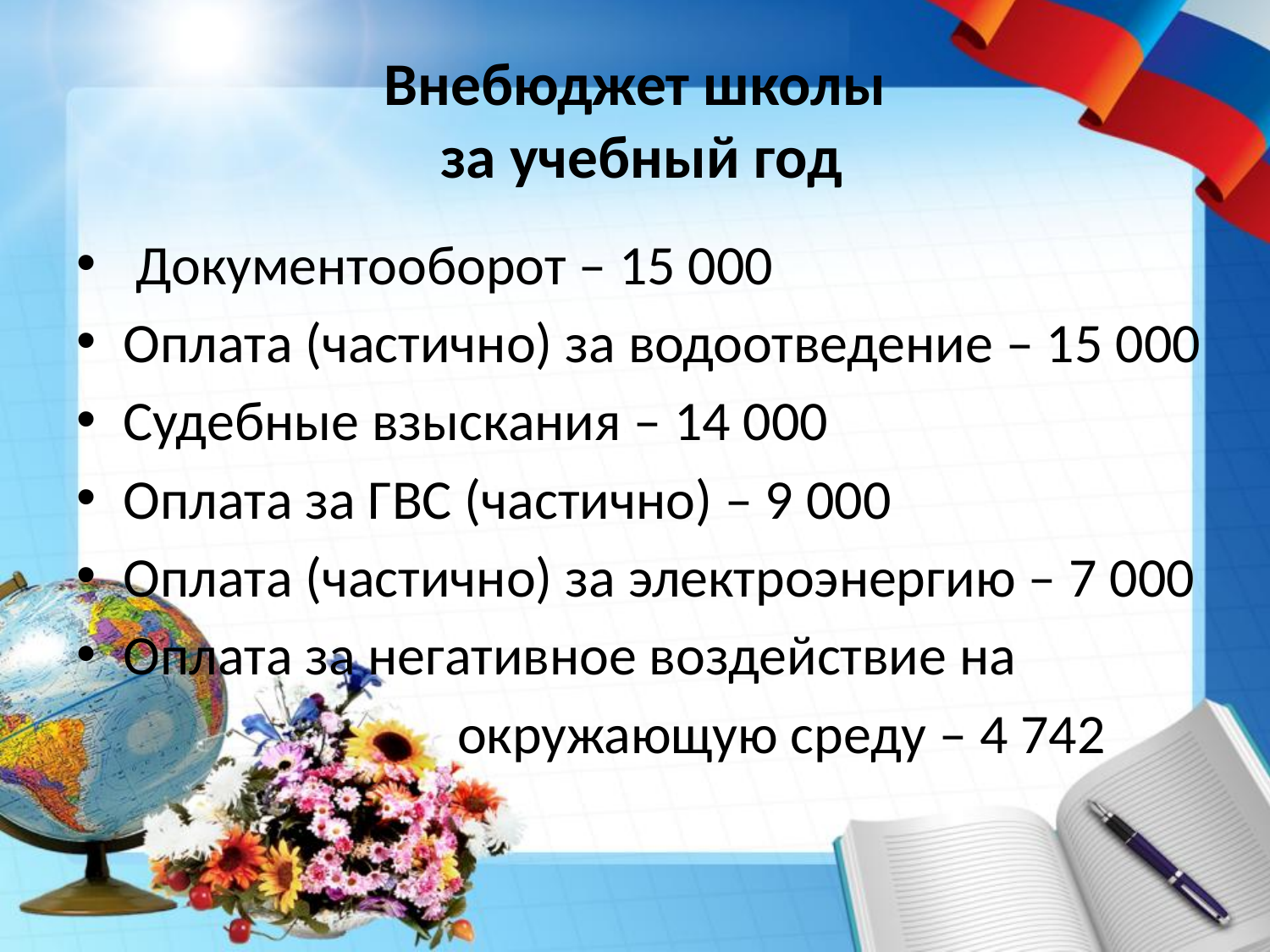

# Внебюджет школы за учебный год
 Документооборот – 15 000
Оплата (частично) за водоотведение – 15 000
Судебные взыскания – 14 000
Оплата за ГВС (частично) – 9 000
Оплата (частично) за электроэнергию – 7 000
Оплата за негативное воздействие на
                              окружающую среду – 4 742